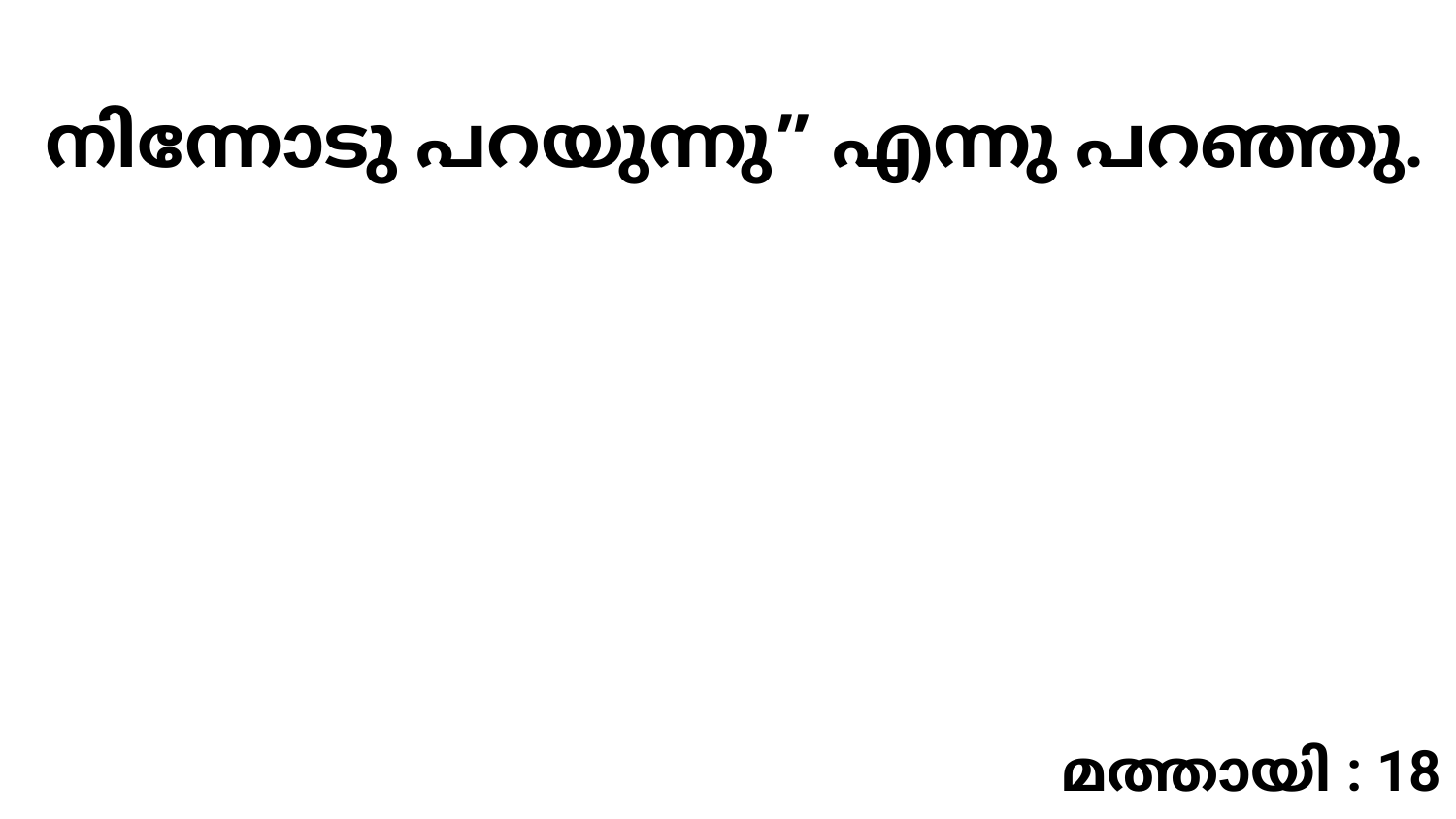

നിന്നോടു പറയുന്നു” എന്നു പറഞ്ഞു.
മത്തായി : 18